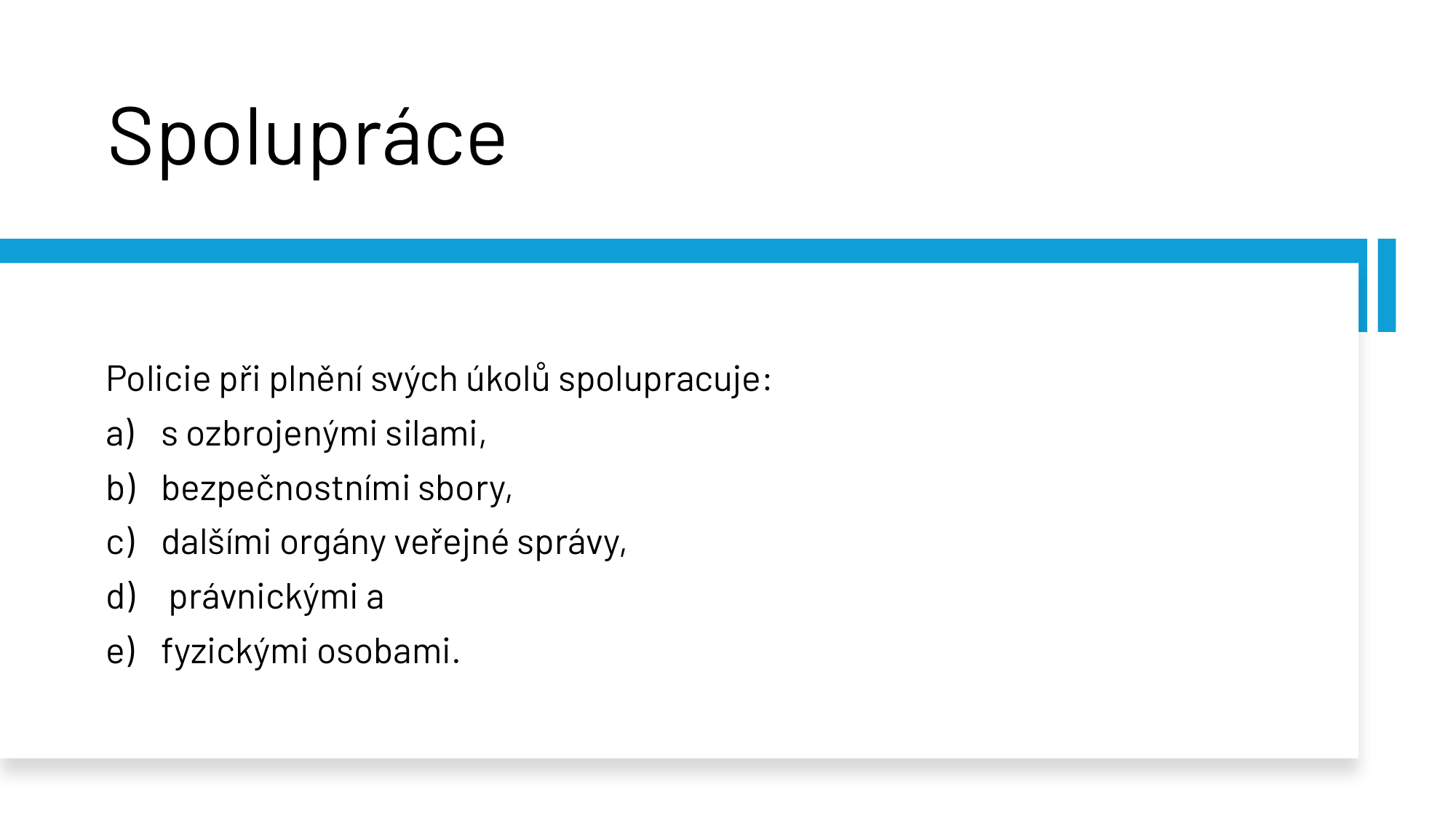

# Spolupráce

Policie při plnění svých úkolů spolupracuje:
s ozbrojenými silami,
bezpečnostními sbory,
dalšími orgány veřejné správy,
 právnickými a
fyzickými osobami.